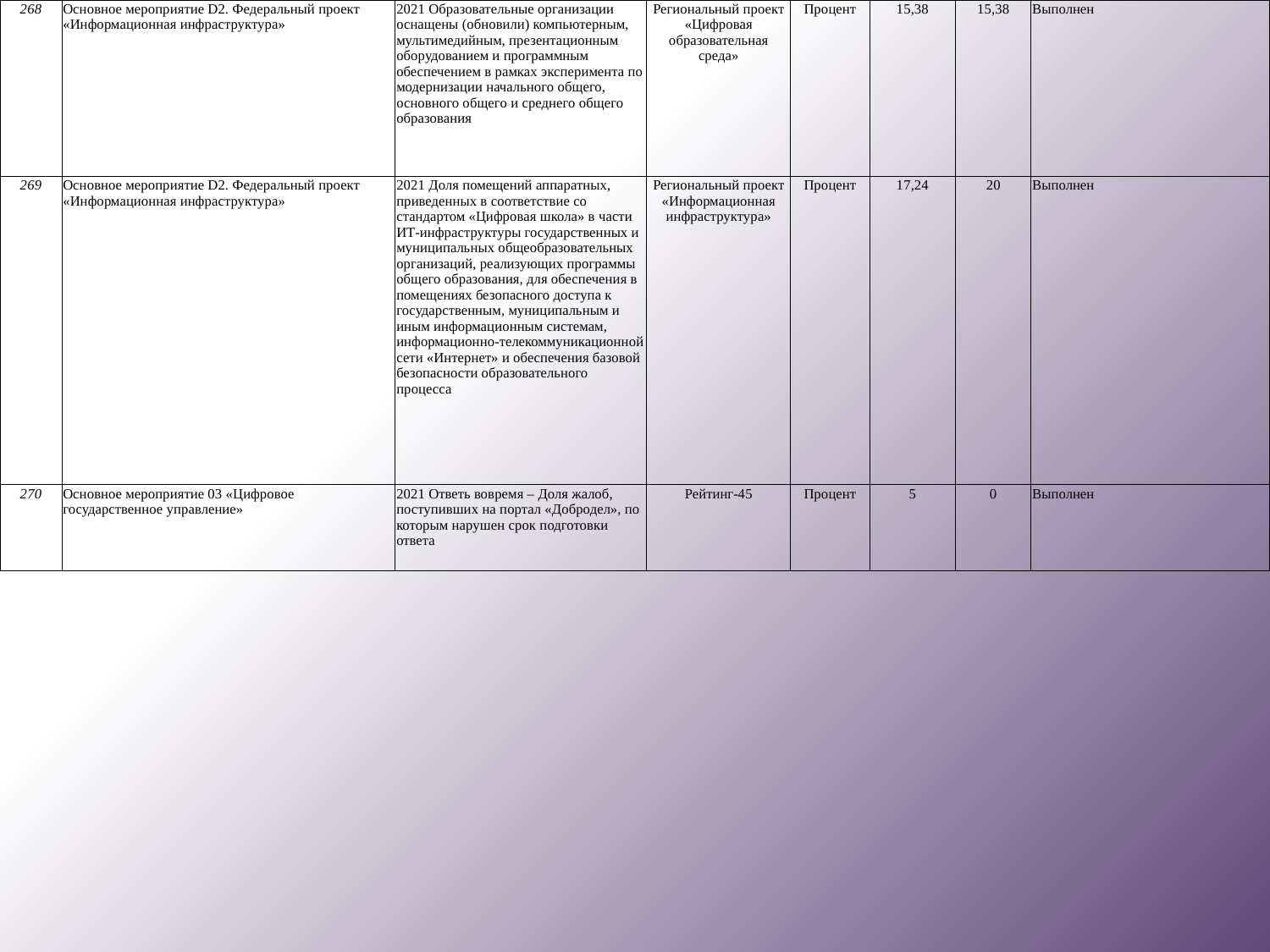

| 268 | Основное мероприятие D2. Федеральный проект «Информационная инфраструктура» | 2021 Образовательные организации оснащены (обновили) компьютерным, мультимедийным, презентационным оборудованием и программным обеспечением в рамках эксперимента по модернизации начального общего, основного общего и среднего общего образования | Региональный проект «Цифровая образовательная среда» | Процент | 15,38 | 15,38 | Выполнен |
| --- | --- | --- | --- | --- | --- | --- | --- |
| 269 | Основное мероприятие D2. Федеральный проект «Информационная инфраструктура» | 2021 Доля помещений аппаратных, приведенных в соответствие со стандартом «Цифровая школа» в части ИТ-инфраструктуры государственных и муниципальных общеобразовательных организаций, реализующих программы общего образования, для обеспечения в помещениях безопасного доступа к государственным, муниципальным и иным информационным системам, информационно-телекоммуникационной сети «Интернет» и обеспечения базовой безопасности образовательного процесса | Региональный проект «Информационная инфраструктура» | Процент | 17,24 | 20 | Выполнен |
| 270 | Основное мероприятие 03 «Цифровое государственное управление» | 2021 Ответь вовремя – Доля жалоб, поступивших на портал «Добродел», по которым нарушен срок подготовки ответа | Рейтинг-45 | Процент | 5 | 0 | Выполнен |